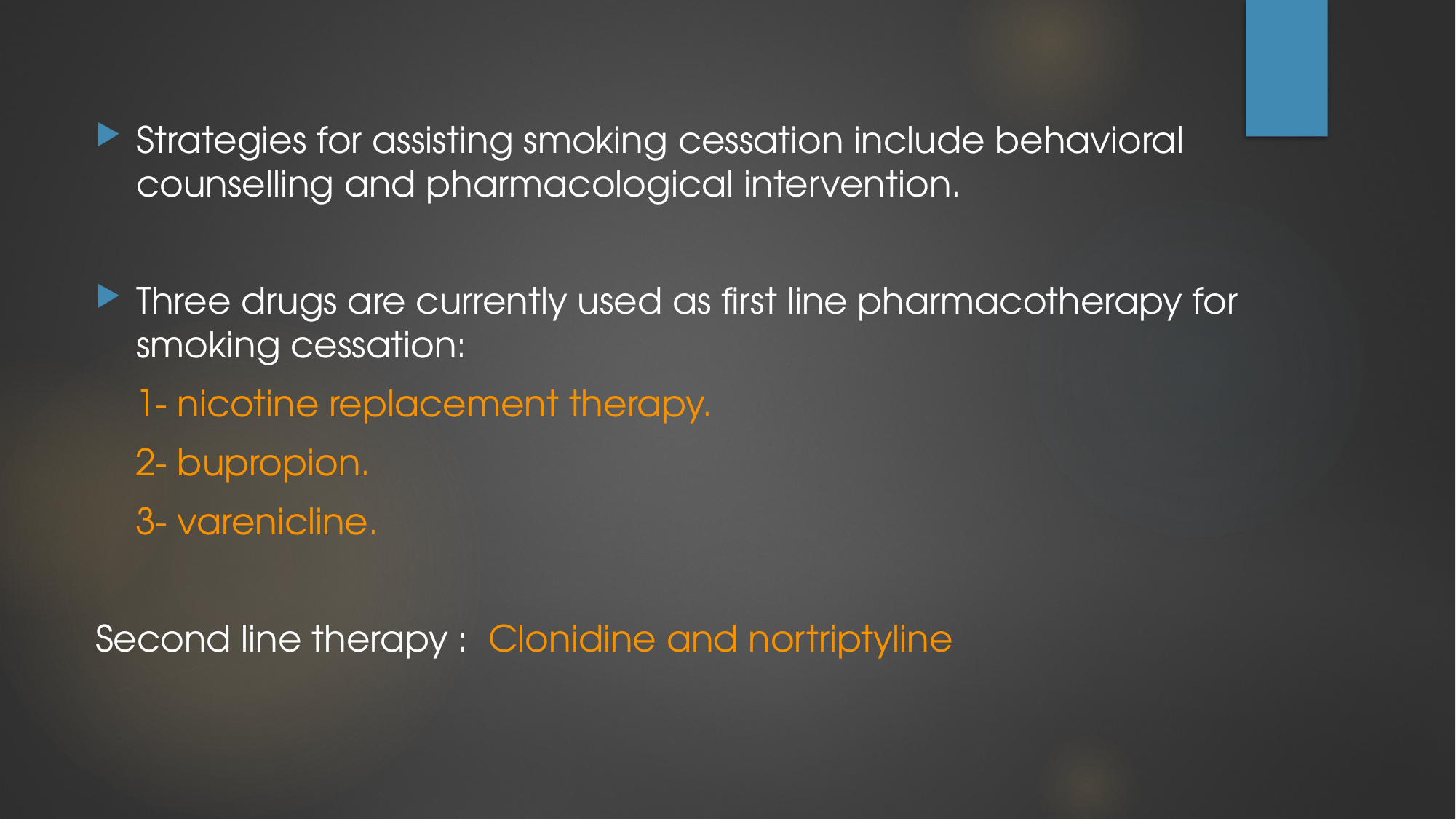

Strategies for assisting smoking cessation include behavioral counselling and pharmacological intervention.

Three drugs are currently used as first line pharmacotherapy for smoking cessation:
    1- nicotine replacement therapy.
    2- bupropion.
    3- varenicline.

Second line therapy :  Clonidine and nortriptyline